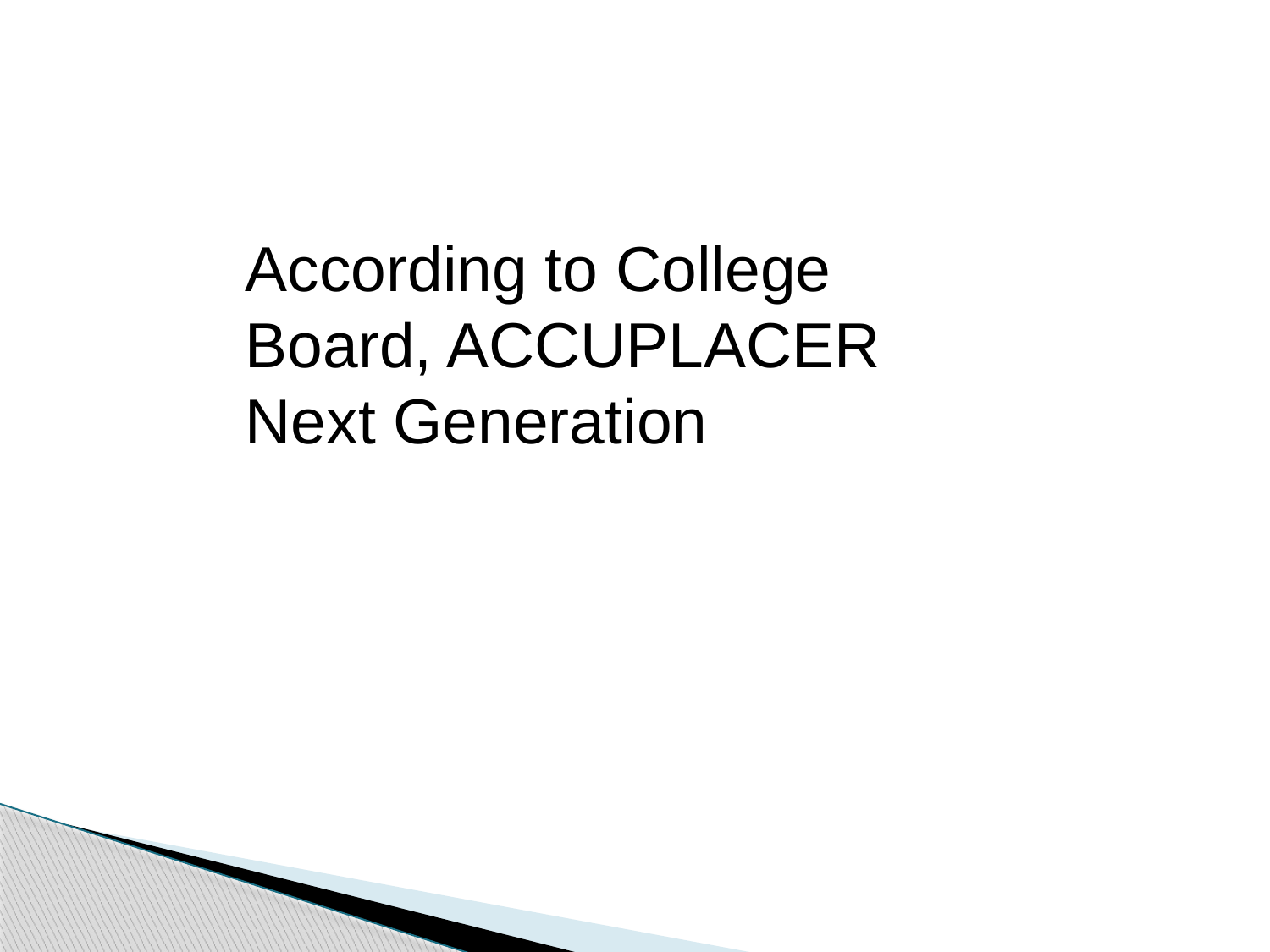

According to College Board, ACCUPLACER Next Generation